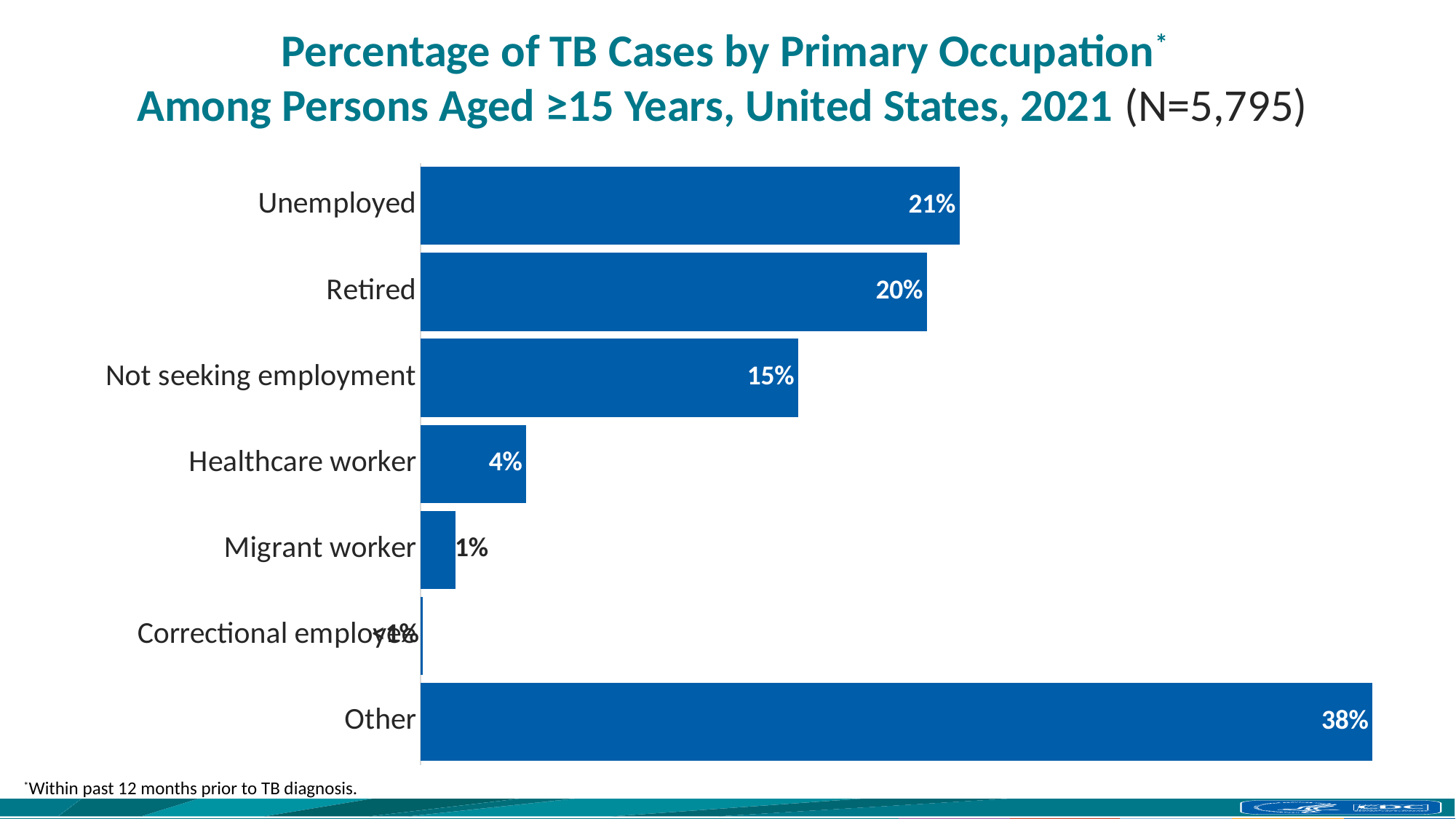

# Percentage of TB Cases by Primary Occupation* Among Persons Aged ≥15 Years, United States, 2021 (N=5,795)

### Chart

| Category | Series 1 |
|---|---|
| Unemployed | 21.4 |
| Retired | 20.1 |
| Not seeking employment | 15.0 |
| Healthcare worker | 4.2 |
| Migrant worker | 1.4 |
| Correctional employee | 0.1 |
| Other | 37.8 |
*Within past 12 months prior to TB diagnosis.